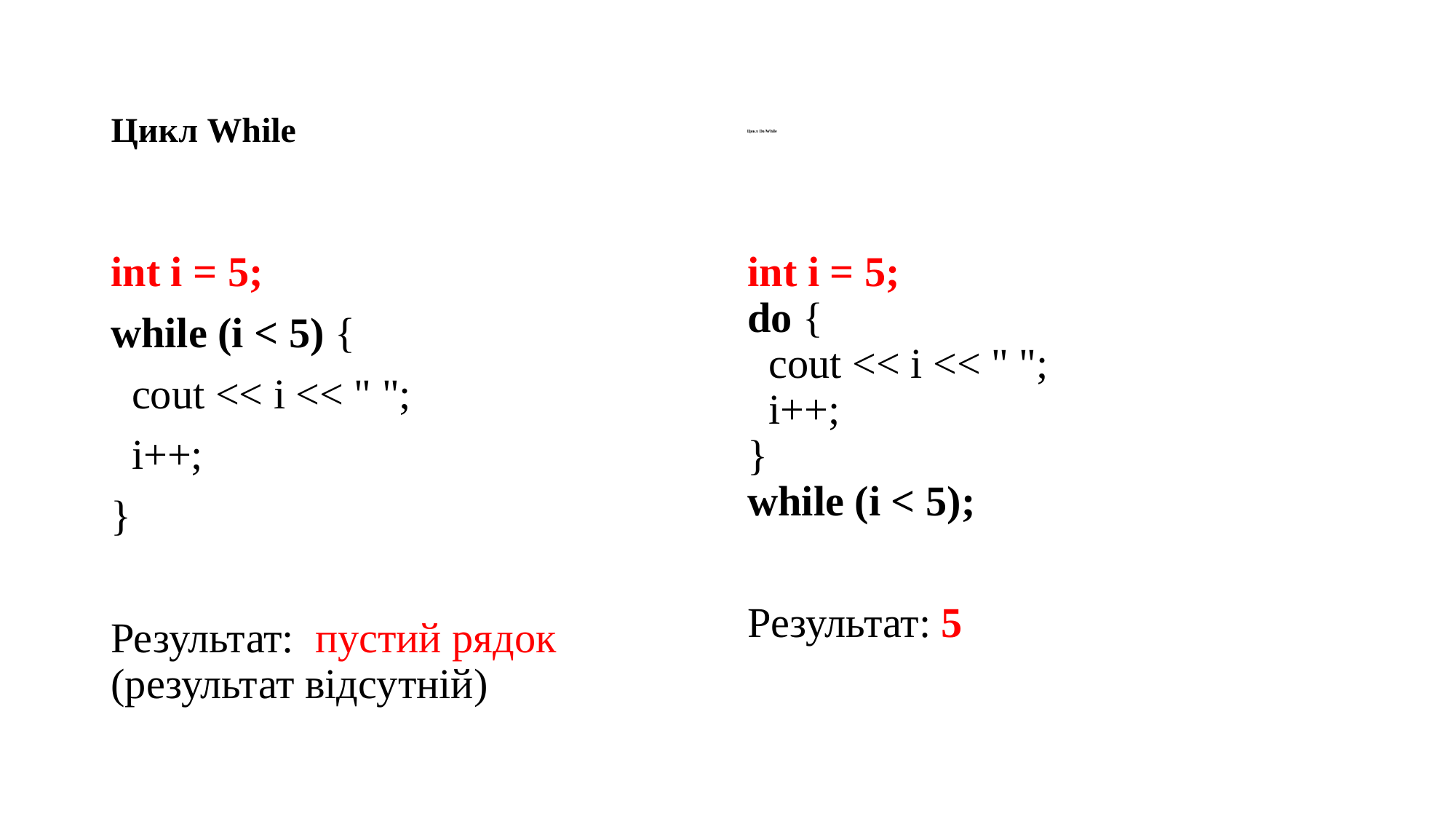

Цикл While

Цикл Do/While

int i = 5;
while (i < 5) {
  cout << i << " ";
  i++;
}

Результат:  пустий рядок (результат відсутній)

int i = 5;
do {
  cout << i << " ";
  i++;
}
while (i < 5);

Результат: 5